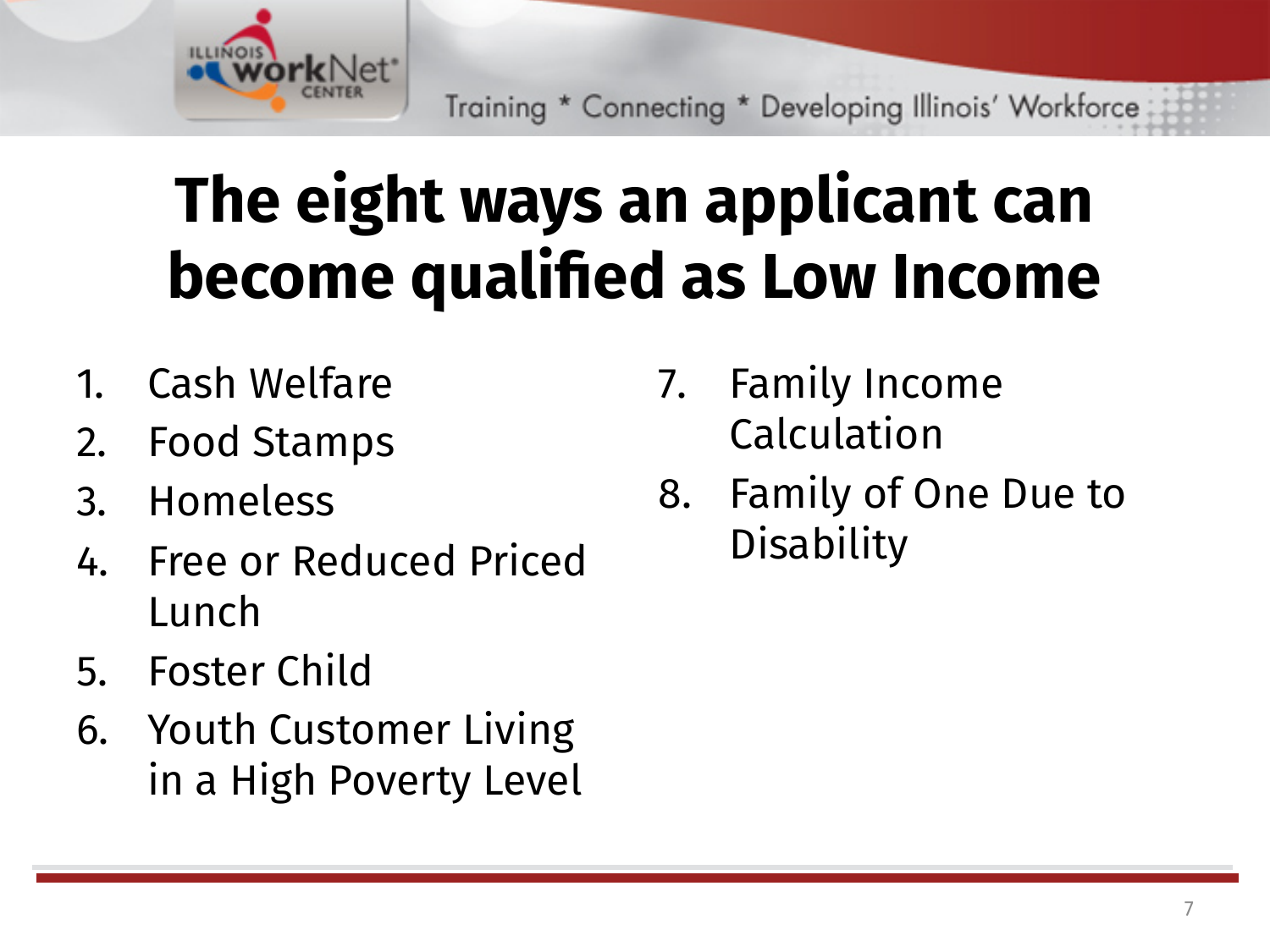

# The eight ways an applicant can become qualified as Low Income
Cash Welfare
Food Stamps
Homeless
Free or Reduced Priced Lunch
Foster Child
Youth Customer Living in a High Poverty Level

Family Income Calculation
Family of One Due to Disability

7